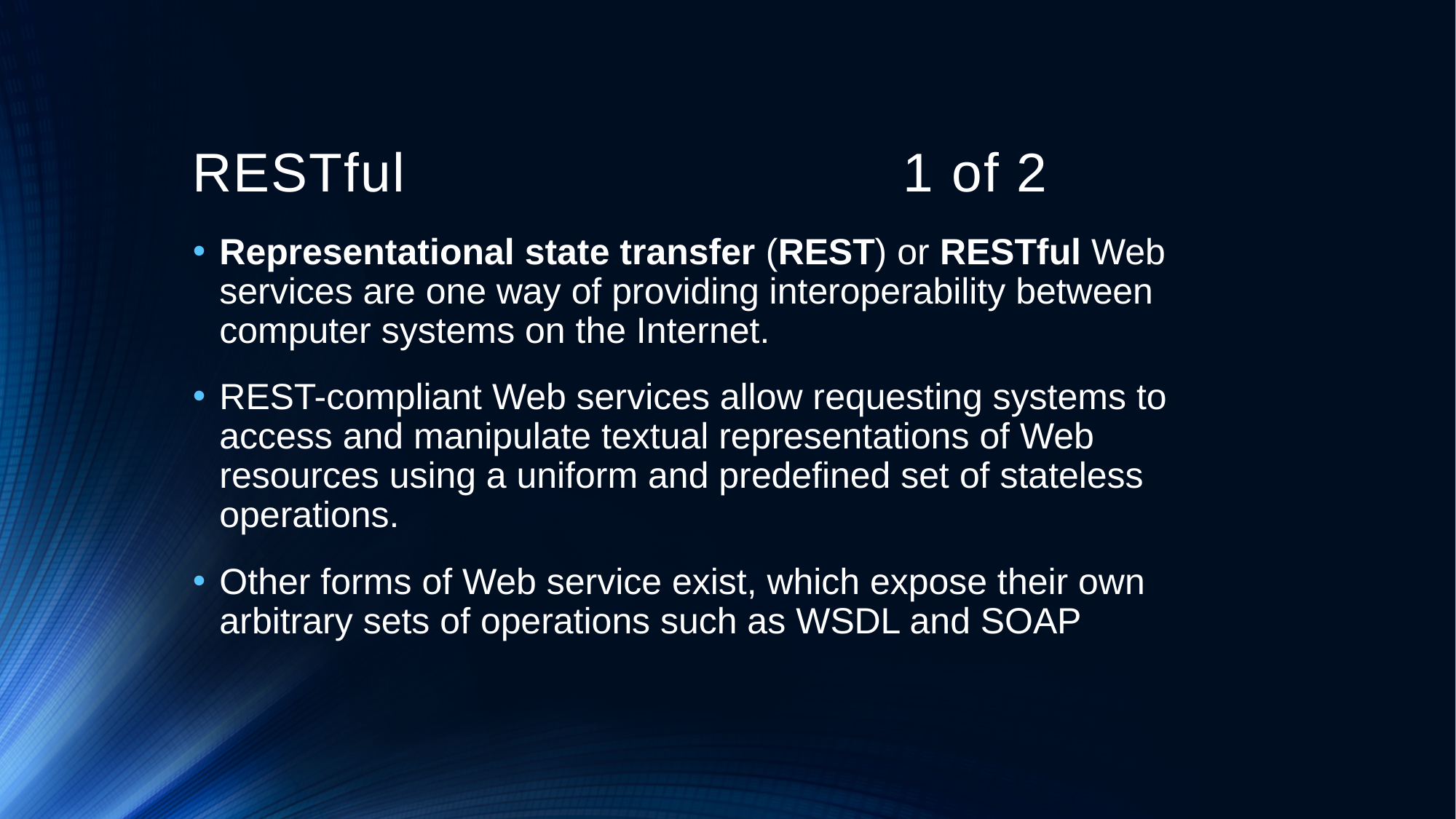

# RESTful                              1 of 2
Representational state transfer (REST) or RESTful Web services are one way of providing interoperability between computer systems on the Internet.
REST-compliant Web services allow requesting systems to access and manipulate textual representations of Web resources using a uniform and predefined set of stateless operations.
Other forms of Web service exist, which expose their own arbitrary sets of operations such as WSDL and SOAP